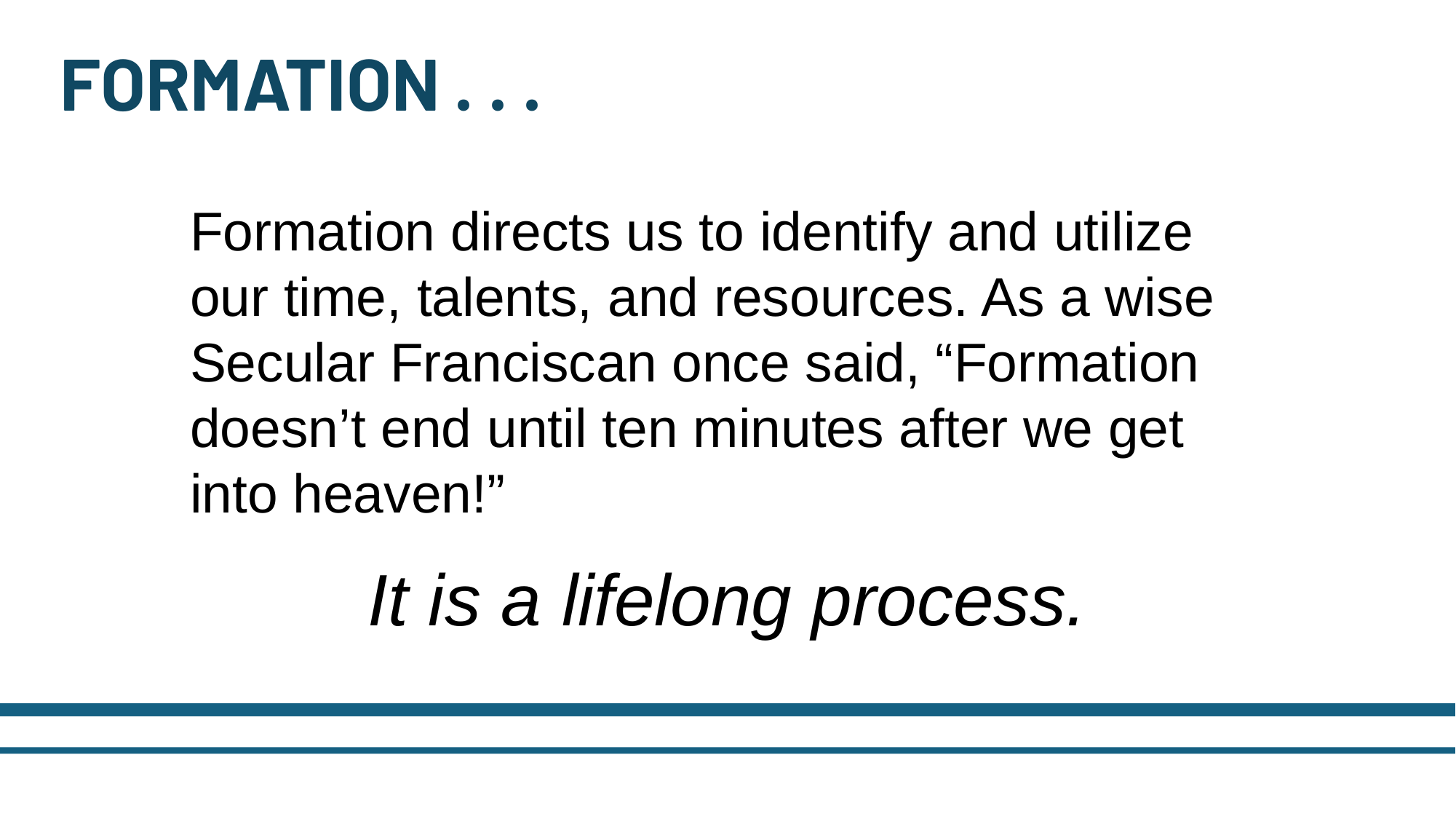

Formation . . .
Formation directs us to identify and utilize our time, talents, and resources. As a wise Secular Franciscan once said, “Formation doesn’t end until ten minutes after we get into heaven!”

It is a lifelong process.